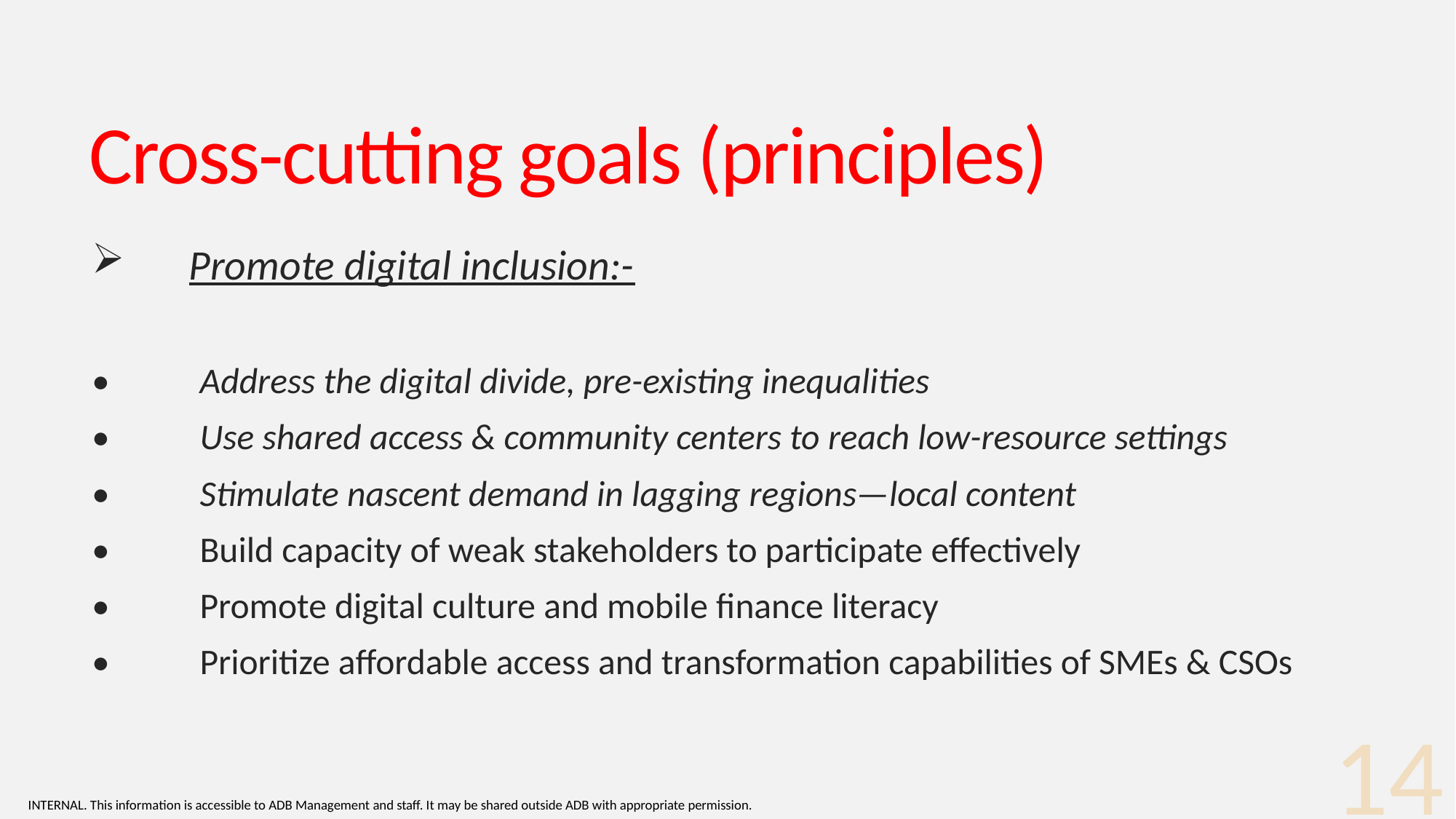

# Cross-cutting goals (principles)
Promote digital inclusion:-

•	Address the digital divide, pre-existing inequalities
•	Use shared access & community centers to reach low-resource settings
•	Stimulate nascent demand in lagging regions—local content
•	Build capacity of weak stakeholders to participate effectively
•	Promote digital culture and mobile finance literacy
•	Prioritize affordable access and transformation capabilities of SMEs & CSOs

14